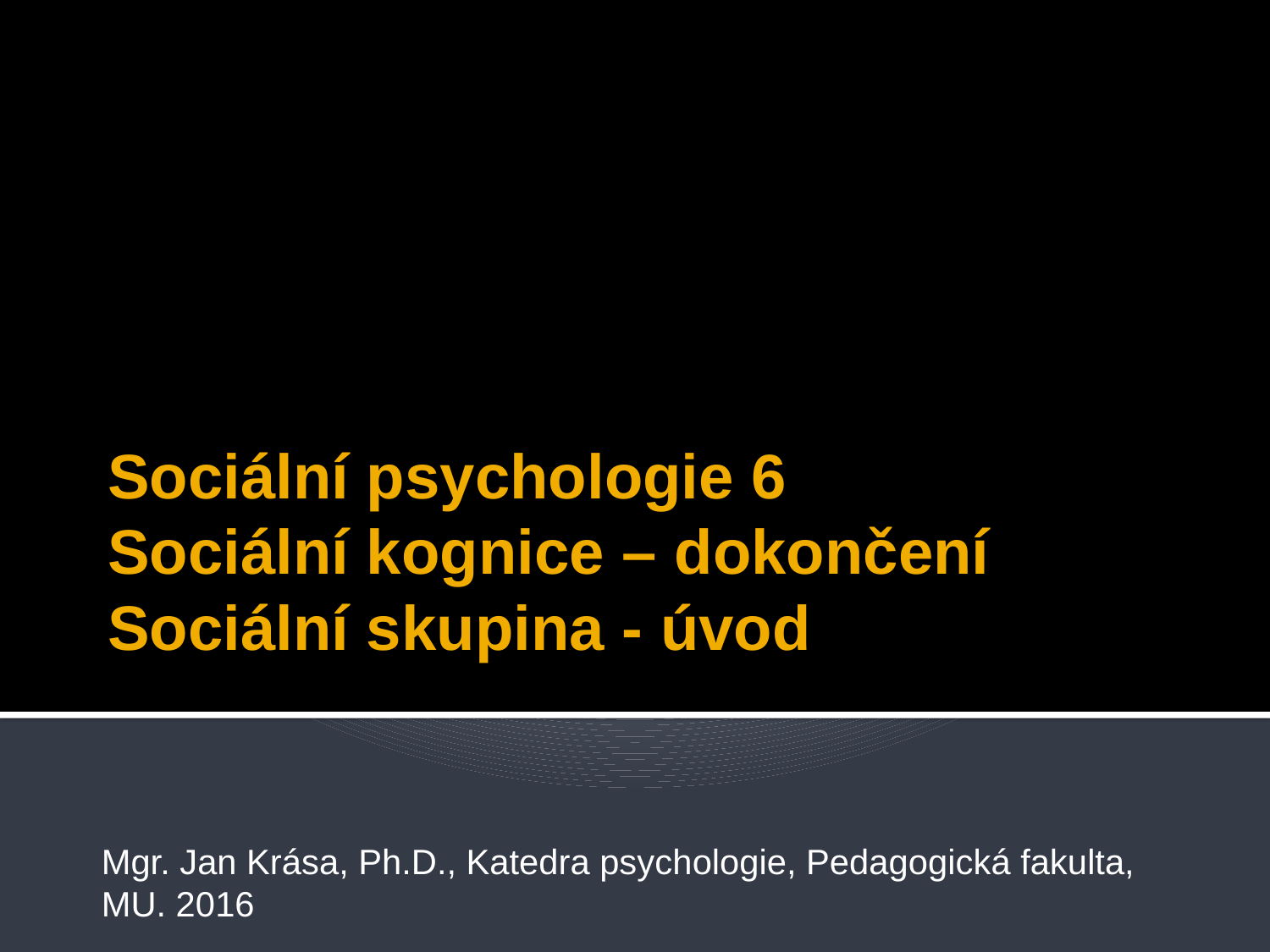

# Sociální psychologie 6 Sociální kognice – dokončení Sociální skupina - úvod
Mgr. Jan Krása, Ph.D., Katedra psychologie, Pedagogická fakulta, MU. 2016